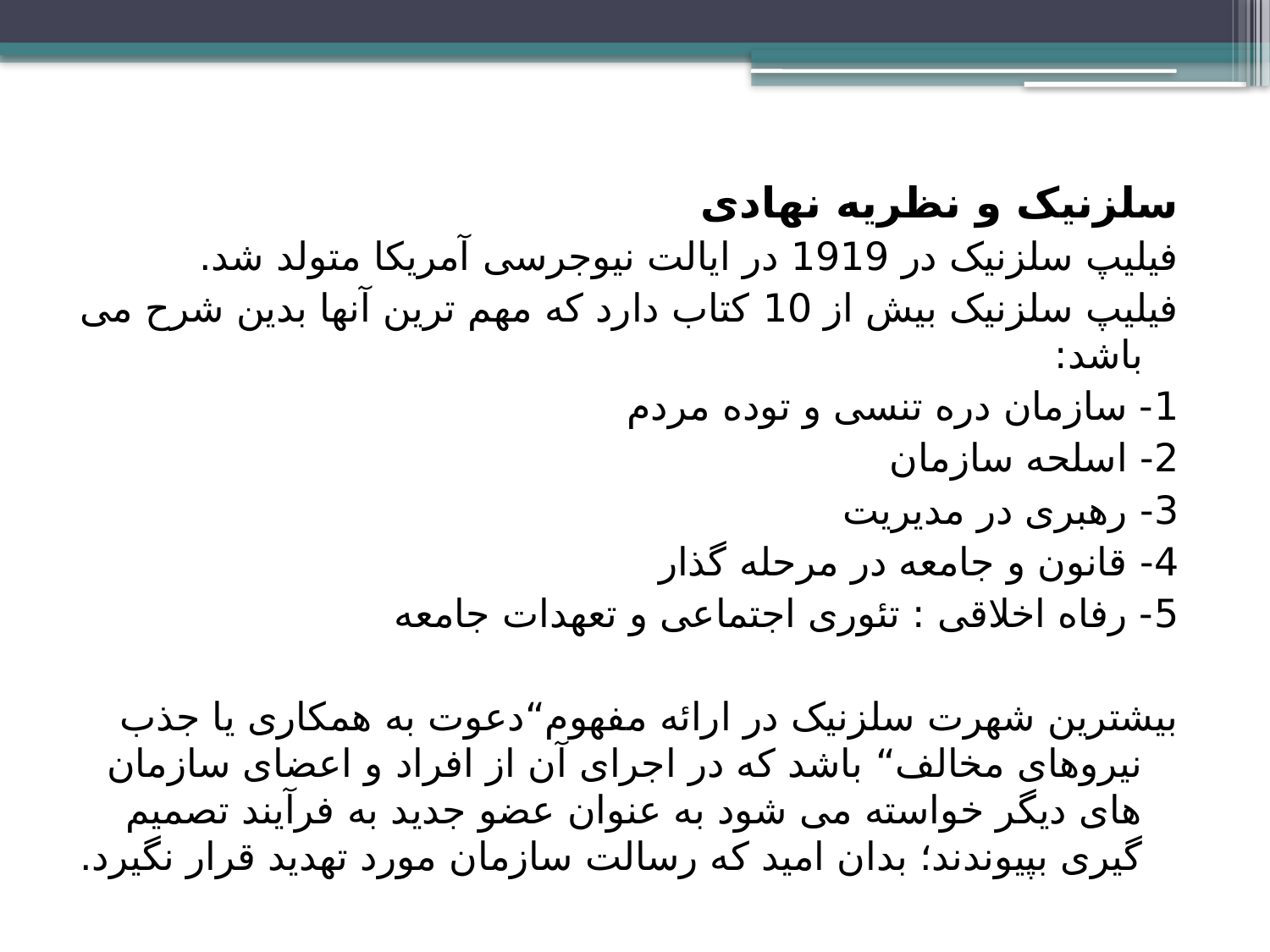

سلزنیک و نظریه نهادی
فیلیپ سلزنیک در 1919 در ایالت نیوجرسی آمریکا متولد شد.
فیلیپ سلزنیک بیش از 10 کتاب دارد که مهم ترین آنها بدین شرح می باشد:
1- سازمان دره تنسی و توده مردم
2- اسلحه سازمان
3- رهبری در مدیریت
4- قانون و جامعه در مرحله گذار
5- رفاه اخلاقی : تئوری اجتماعی و تعهدات جامعه

بیشترین شهرت سلزنیک در ارائه مفهوم“دعوت به همکاری یا جذب نیروهای مخالف“ باشد که در اجرای آن از افراد و اعضای سازمان های دیگر خواسته می شود به عنوان عضو جدید به فرآیند تصمیم گیری بپیوندند؛ بدان امید که رسالت سازمان مورد تهدید قرار نگیرد.